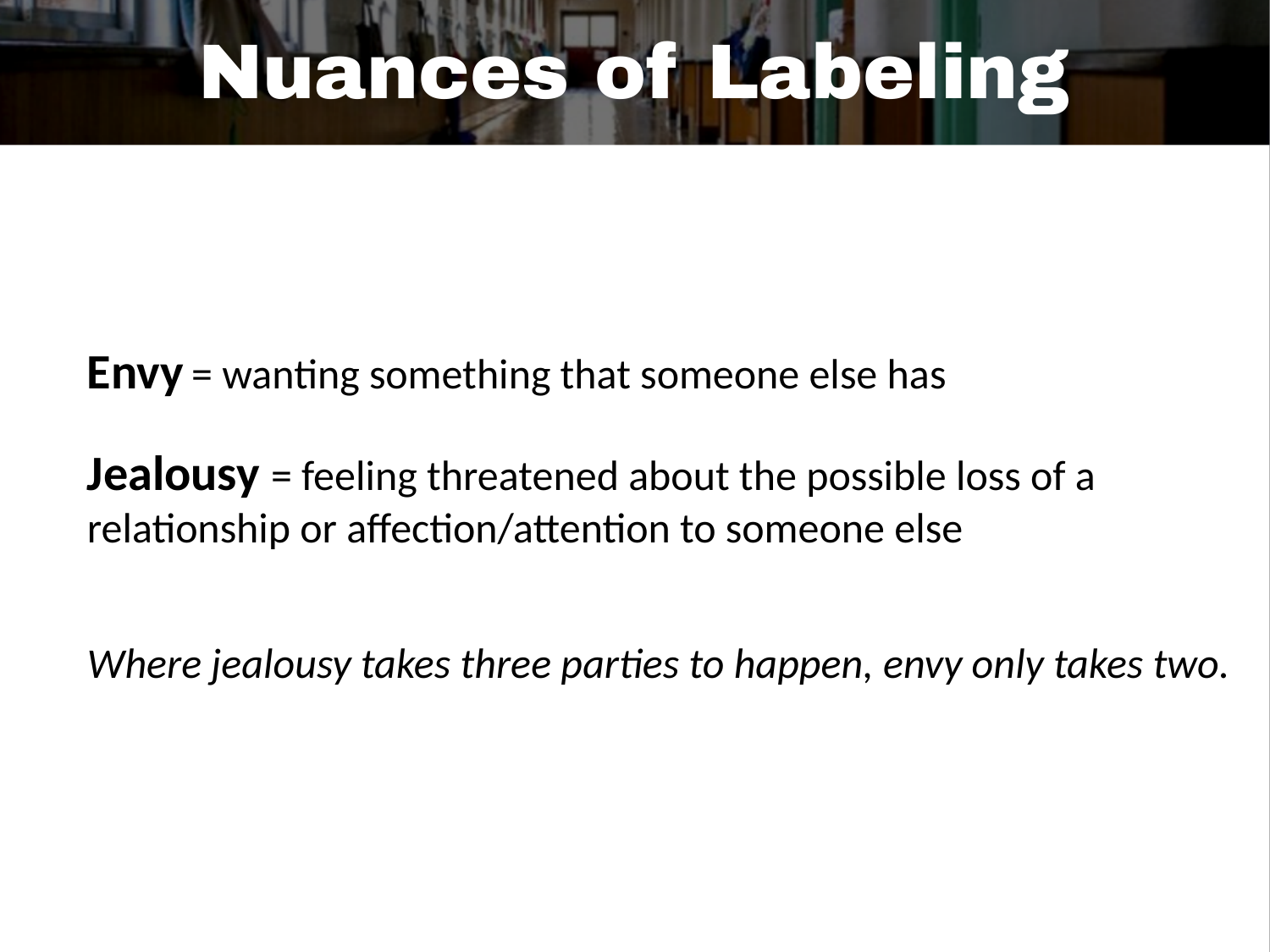

# Nuances of Labeling
Envy = wanting something that someone else has

Jealousy = feeling threatened about the possible loss of a relationship or affection/attention to someone else

Where jealousy takes three parties to happen, envy only takes two.
Envy

Jealousy